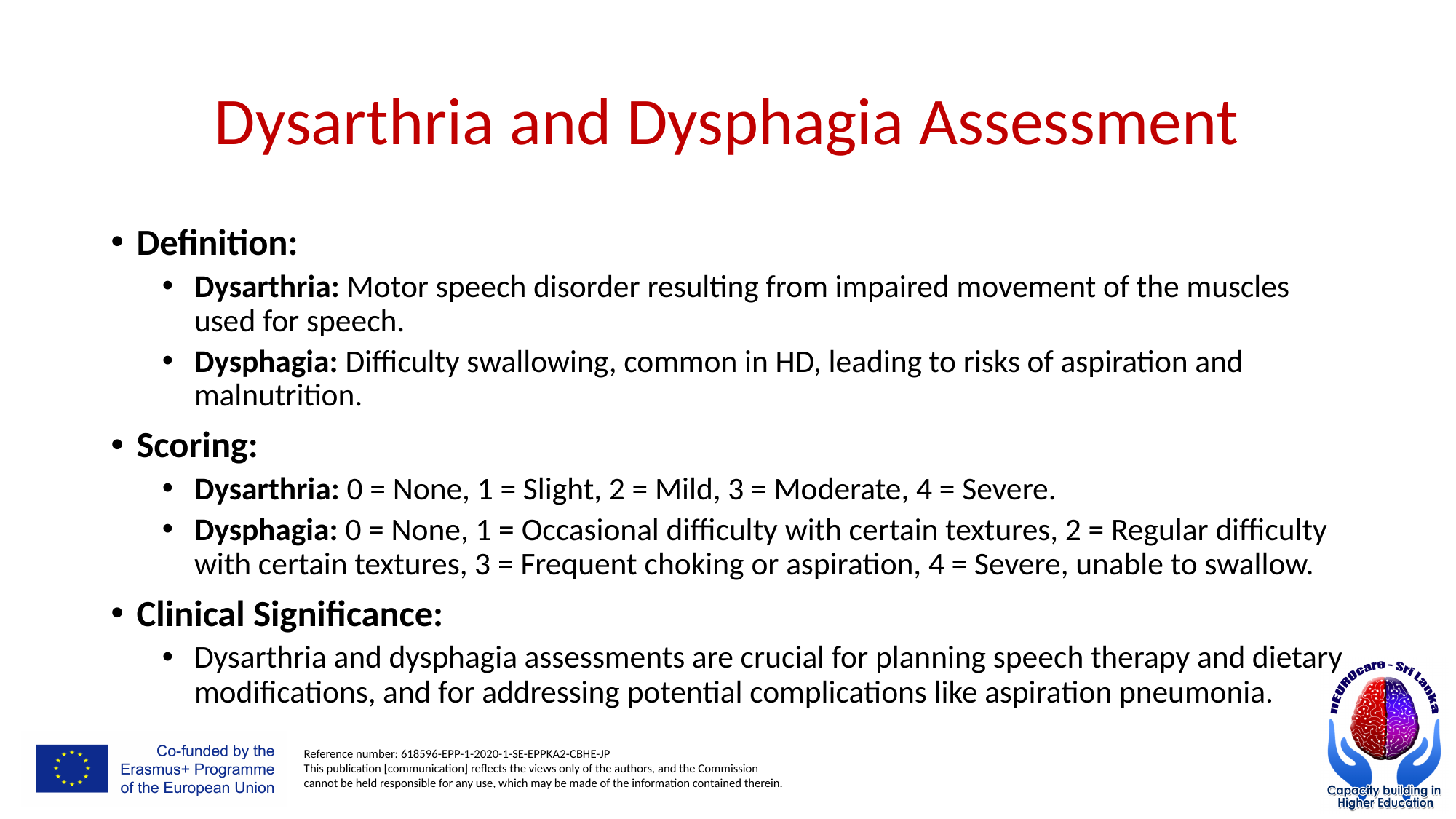

# Dysarthria and Dysphagia Assessment
Definition:
Dysarthria: Motor speech disorder resulting from impaired movement of the muscles used for speech.
Dysphagia: Difficulty swallowing, common in HD, leading to risks of aspiration and malnutrition.
Scoring:
Dysarthria: 0 = None, 1 = Slight, 2 = Mild, 3 = Moderate, 4 = Severe.
Dysphagia: 0 = None, 1 = Occasional difficulty with certain textures, 2 = Regular difficulty with certain textures, 3 = Frequent choking or aspiration, 4 = Severe, unable to swallow.
Clinical Significance:
Dysarthria and dysphagia assessments are crucial for planning speech therapy and dietary modifications, and for addressing potential complications like aspiration pneumonia.